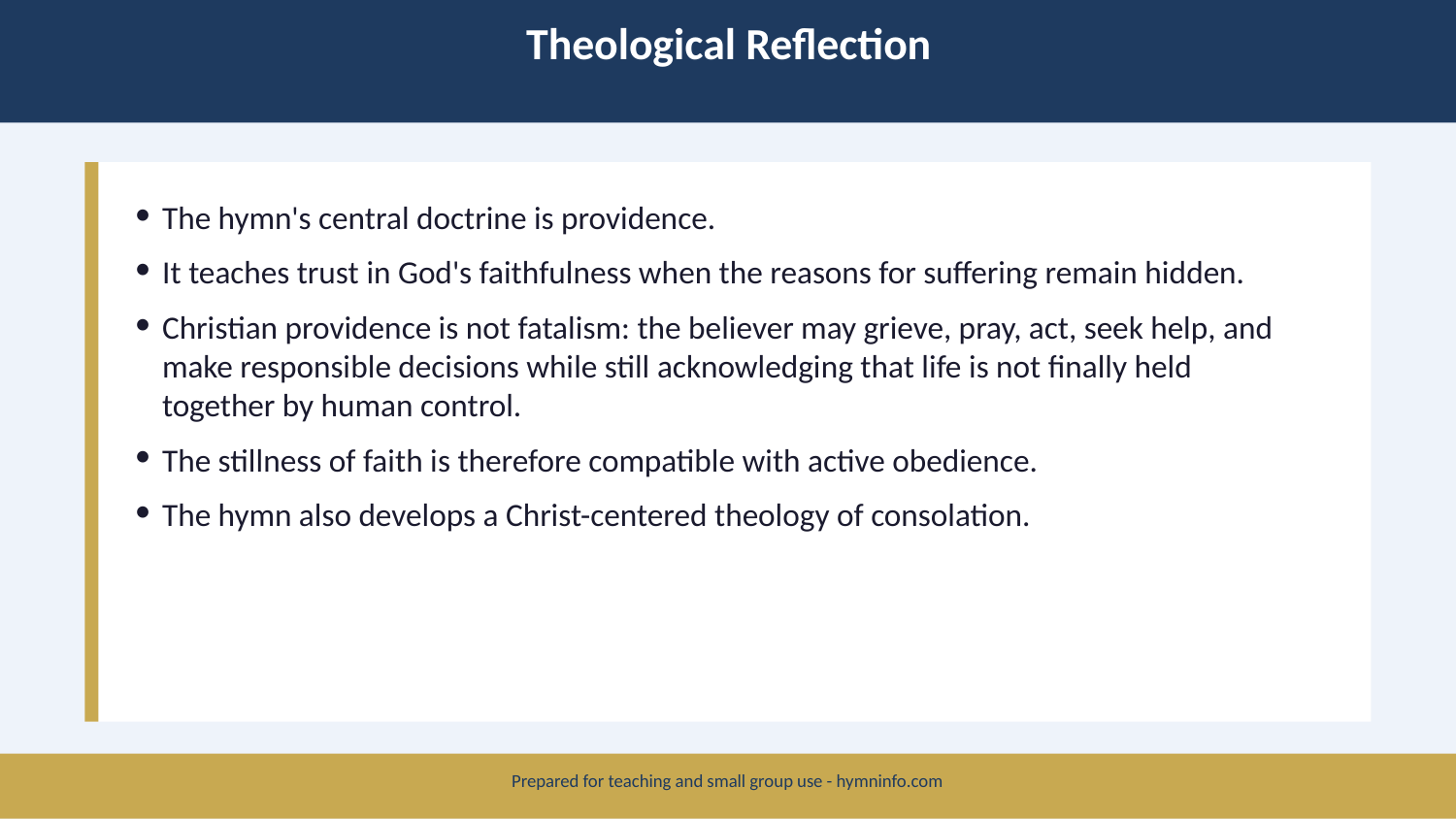

Theological Reflection

The hymn's central doctrine is providence.
It teaches trust in God's faithfulness when the reasons for suffering remain hidden.
Christian providence is not fatalism: the believer may grieve, pray, act, seek help, and make responsible decisions while still acknowledging that life is not finally held together by human control.
The stillness of faith is therefore compatible with active obedience.
The hymn also develops a Christ-centered theology of consolation.

Prepared for teaching and small group use - hymninfo.com